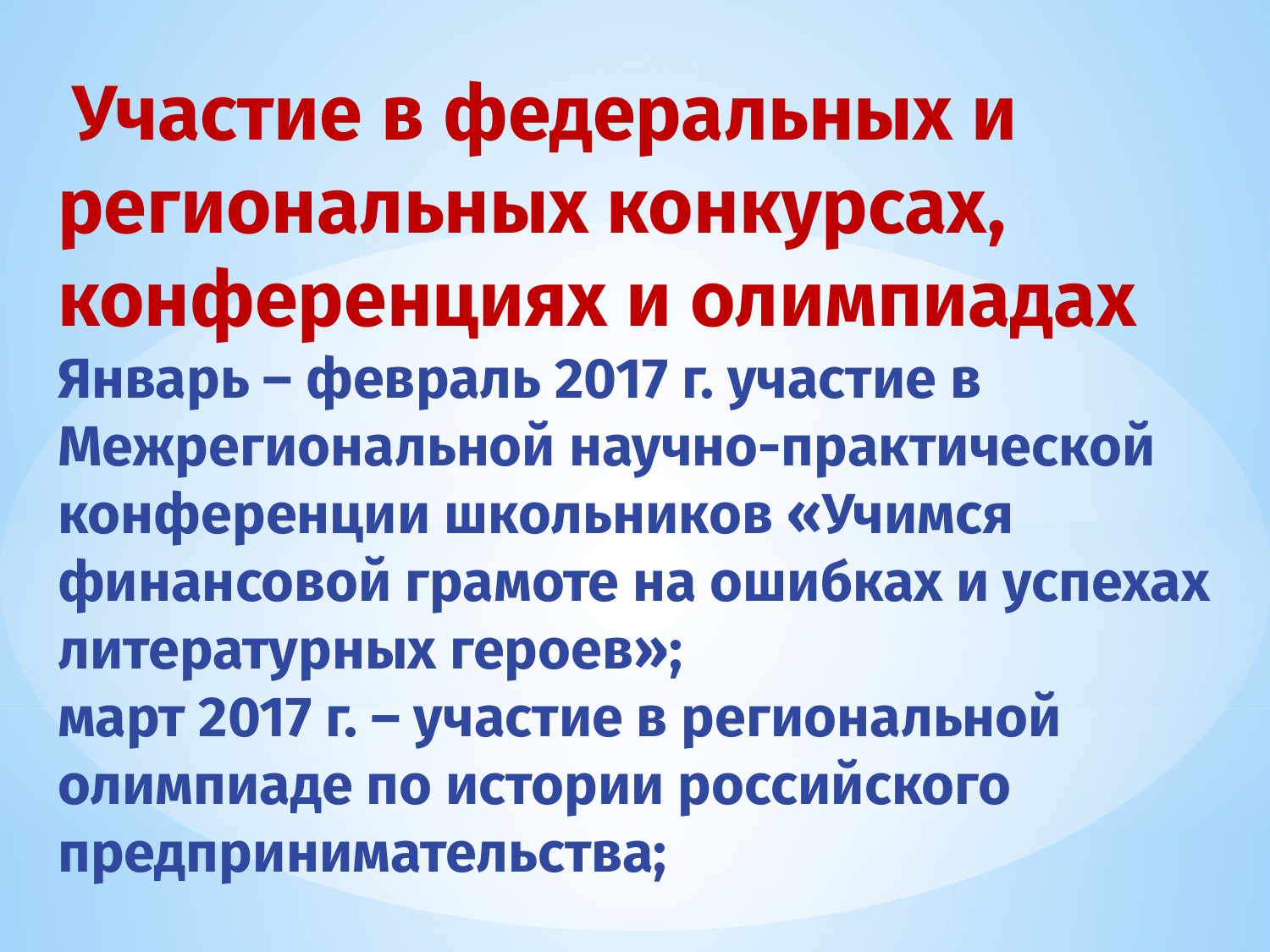

# Участие в федеральных и региональных конкурсах, конференциях и олимпиадах Январь – февраль 2017 г. участие в Межрегиональной научно-практической конференции школьников «Учимся финансовой грамоте на ошибках и успехах литературных героев»; март 2017 г. – участие в региональной олимпиаде по истории российского предпринимательства;